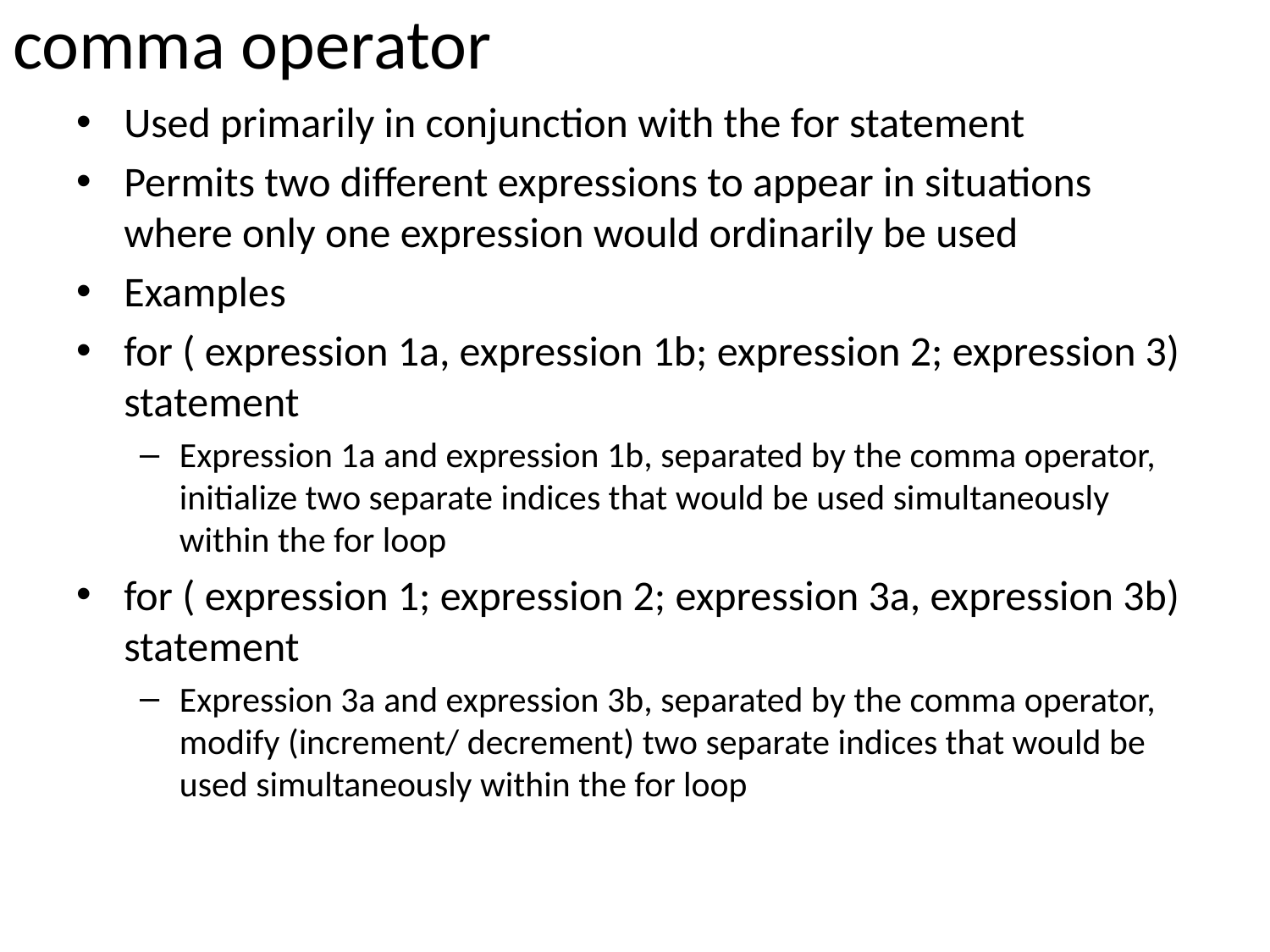

# comma operator
Used primarily in conjunction with the for statement
Permits two different expressions to appear in situations where only one expression would ordinarily be used
Examples
for ( expression 1a, expression 1b; expression 2; expression 3) statement
Expression 1a and expression 1b, separated by the comma operator, initialize two separate indices that would be used simultaneously within the for loop
for ( expression 1; expression 2; expression 3a, expression 3b) statement
Expression 3a and expression 3b, separated by the comma operator, modify (increment/ decrement) two separate indices that would be used simultaneously within the for loop